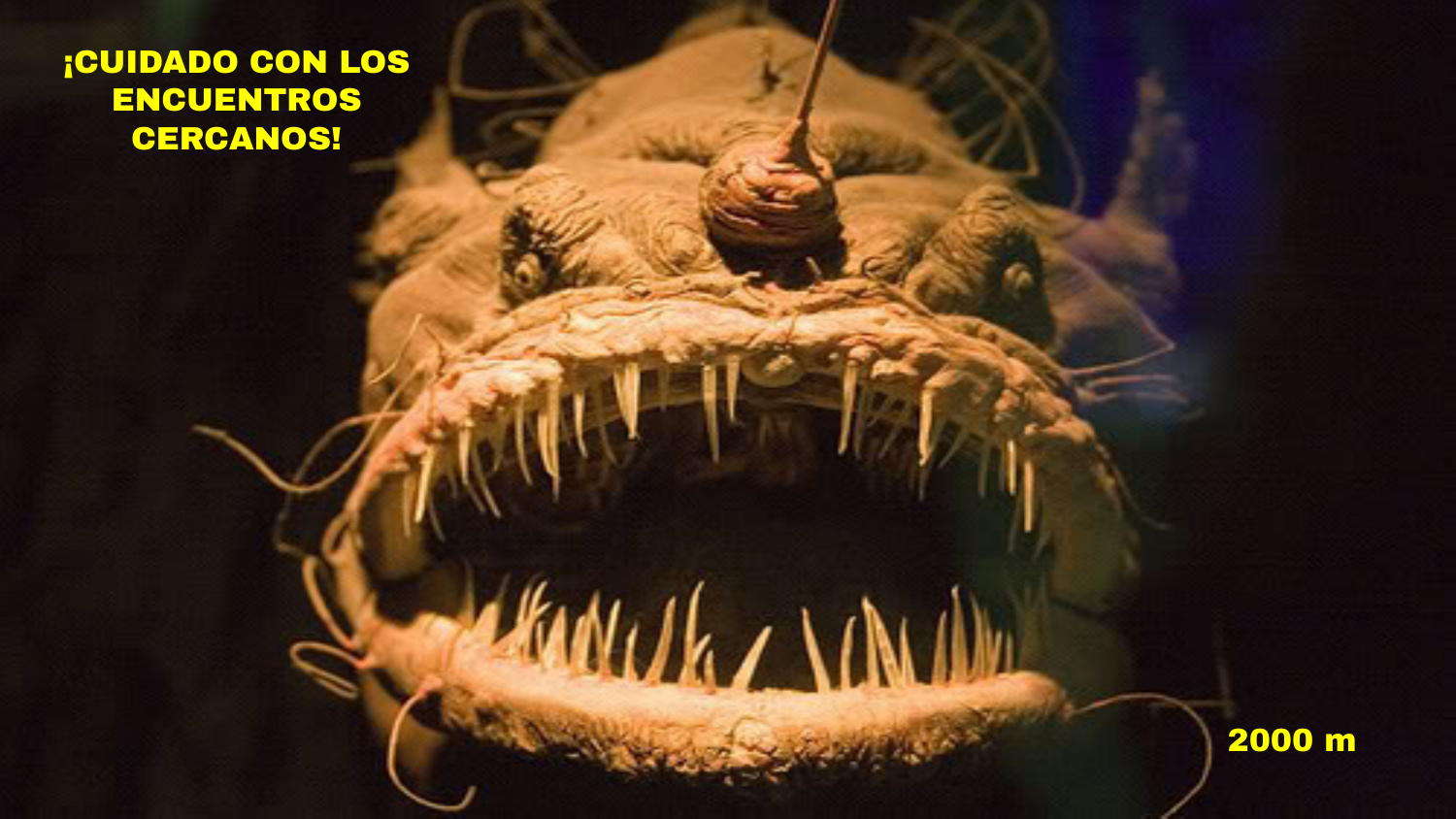

¡CUIDADO CON LOS ENCUENTROS CERCANOS!
2000 m